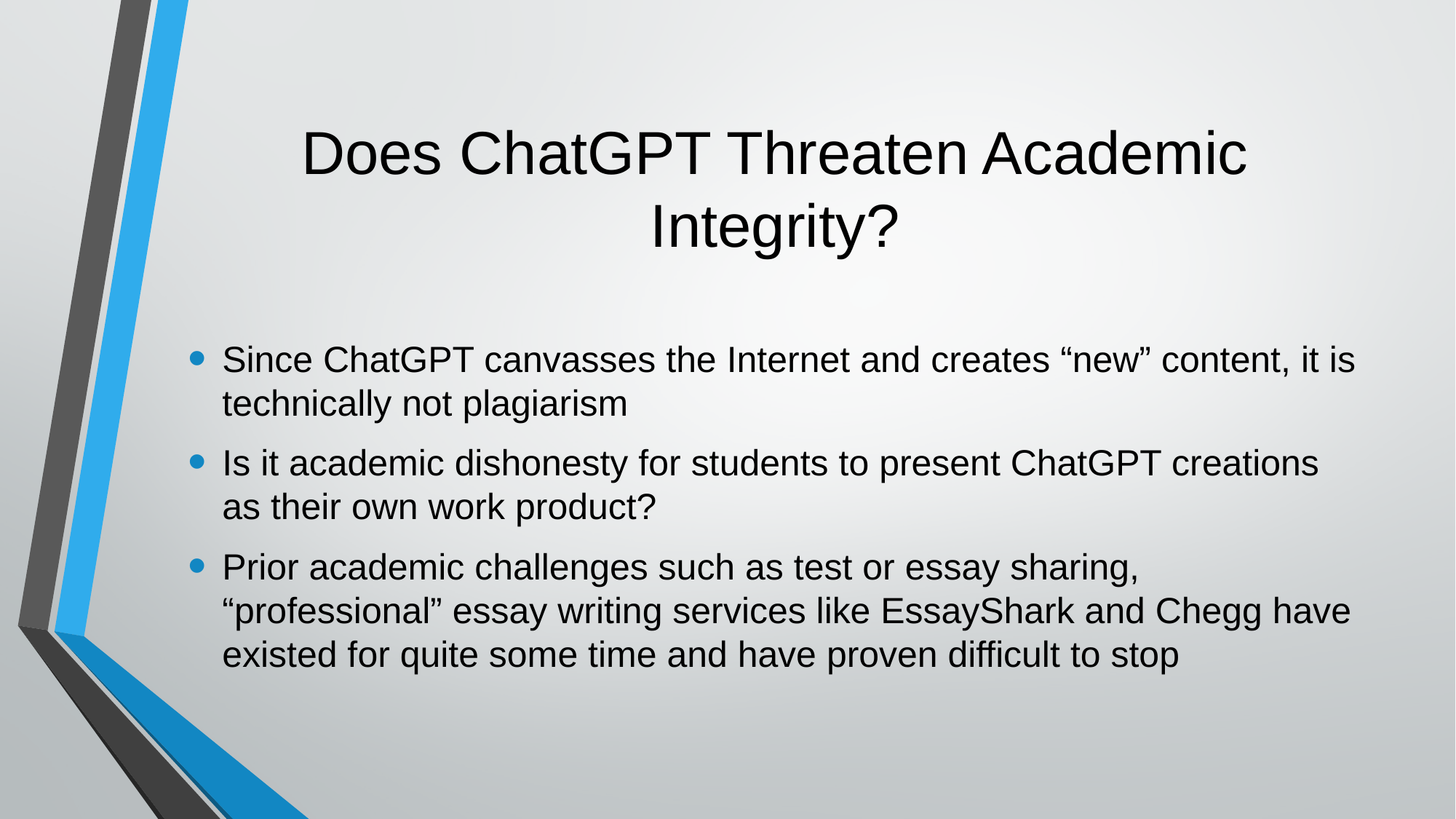

# Does ChatGPT Threaten Academic Integrity?
Since ChatGPT canvasses the Internet and creates “new” content, it is technically not plagiarism
Is it academic dishonesty for students to present ChatGPT creations as their own work product?
Prior academic challenges such as test or essay sharing, “professional” essay writing services like EssayShark and Chegg have existed for quite some time and have proven difficult to stop